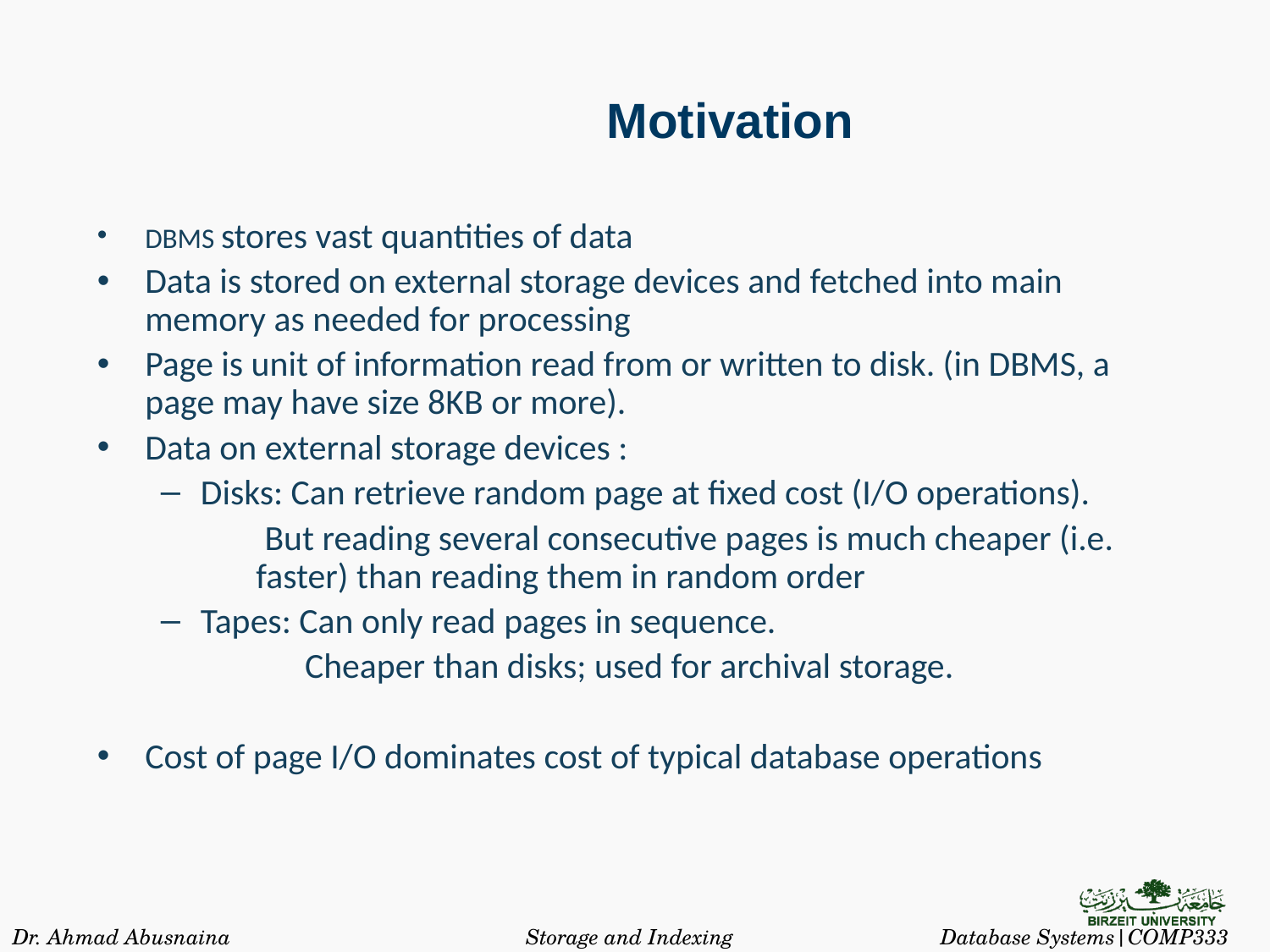

# Motivation
DBMS stores vast quantities of data
Data is stored on external storage devices and fetched into main memory as needed for processing
Page is unit of information read from or written to disk. (in DBMS, a page may have size 8KB or more).
Data on external storage devices :
Disks: Can retrieve random page at fixed cost (I/O operations).
     But reading several consecutive pages is much cheaper (i.e. faster) than reading them in random order
Tapes: Can only read pages in sequence.
          Cheaper than disks; used for archival storage.

Cost of page I/O dominates cost of typical database operations